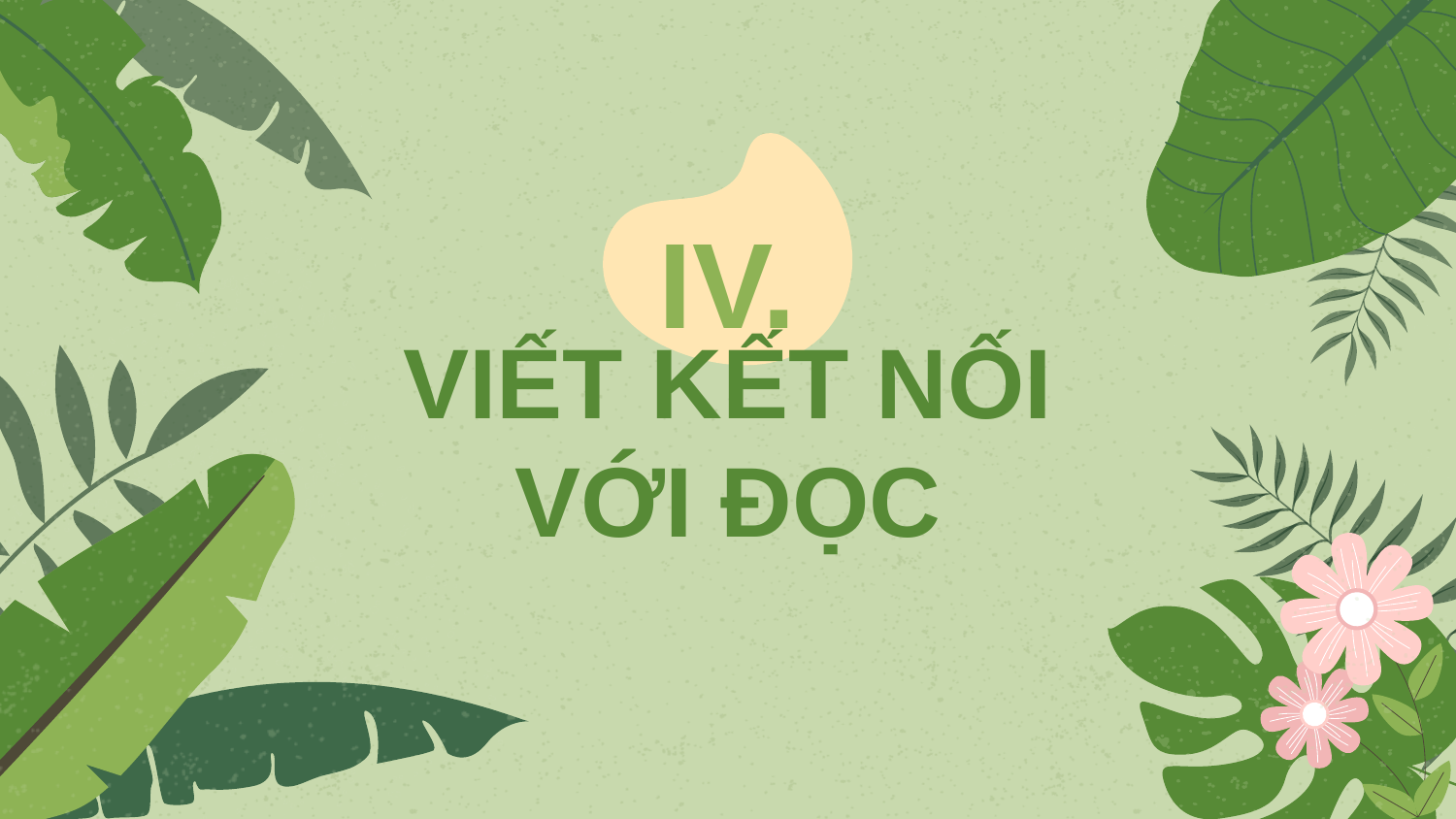

IV.
# VIẾT KẾT NỐI VỚI ĐỌC